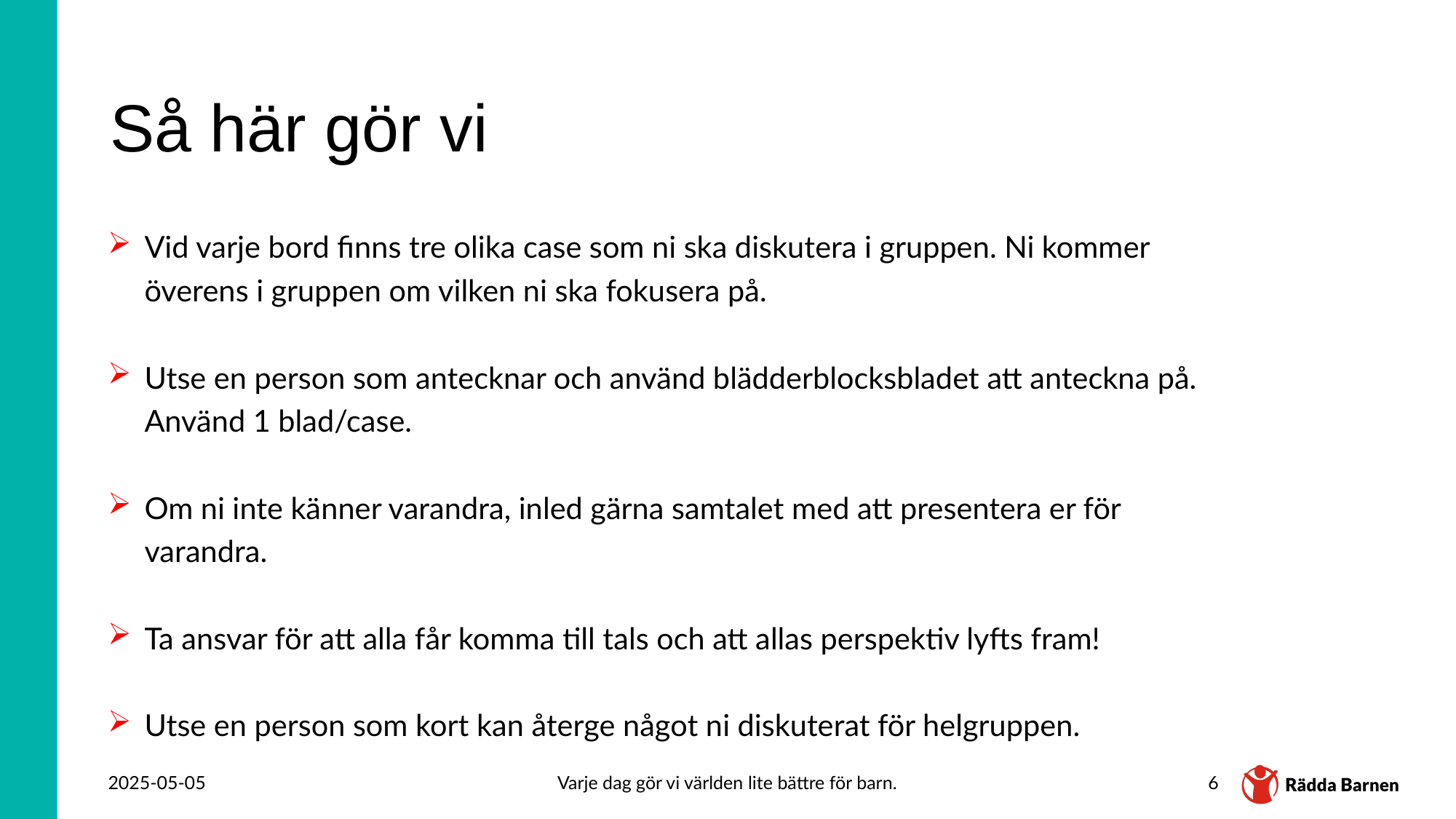

# Så här gör vi
Vid varje bord finns tre olika case som ni ska diskutera i gruppen. Ni kommer överens i gruppen om vilken ni ska fokusera på.

Utse en person som antecknar och använd blädderblocksbladet att anteckna på. Använd 1 blad/case.

Om ni inte känner varandra, inled gärna samtalet med att presentera er för varandra.

Ta ansvar för att alla får komma till tals och att allas perspektiv lyfts fram!

Utse en person som kort kan återge något ni diskuterat för helgruppen.
2025-05-05
Varje dag gör vi världen lite bättre för barn.
6